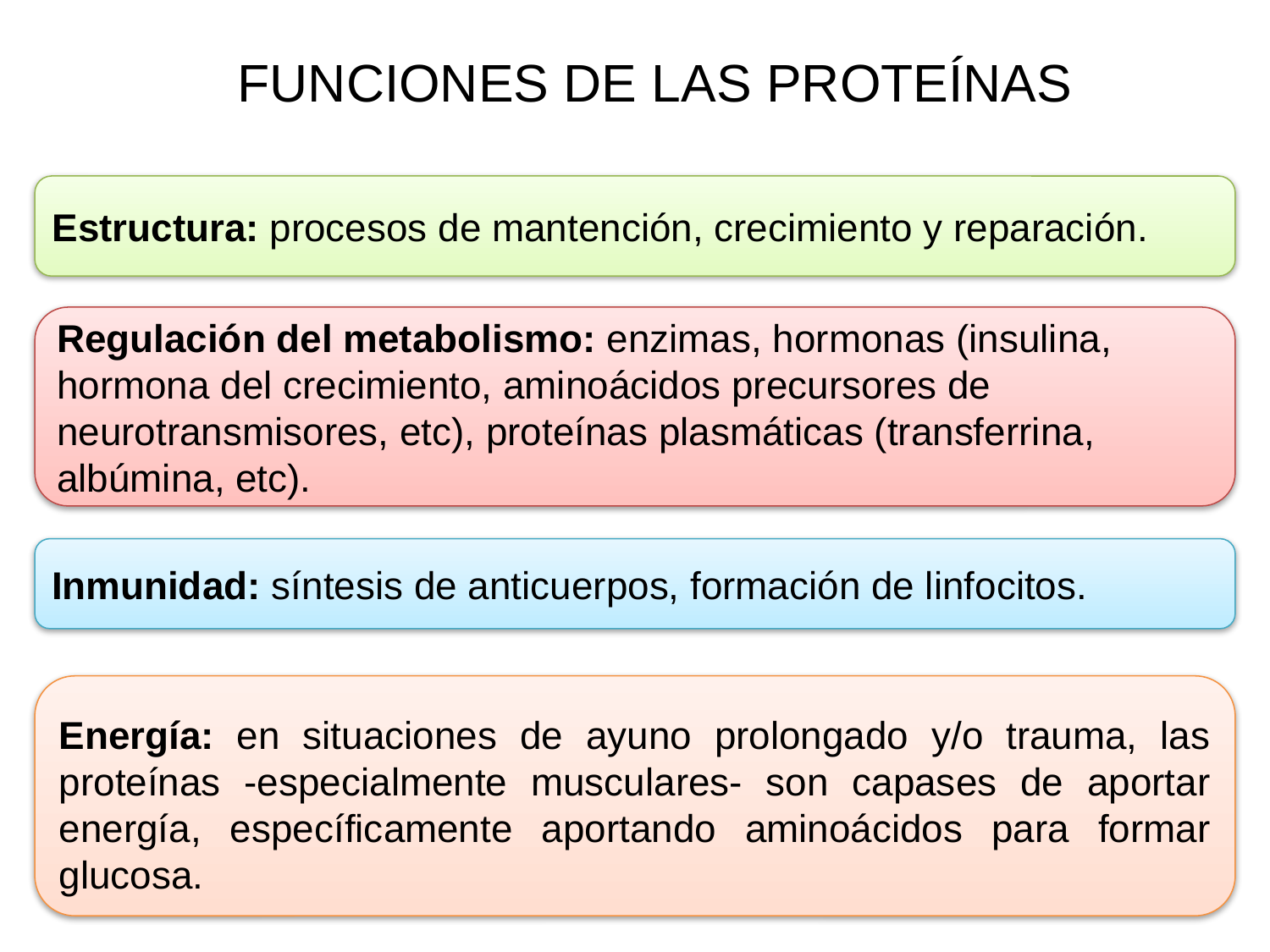

# FUNCIONES DE LAS PROTEÍNAS
Estructura: procesos de mantención, crecimiento y reparación.

Regulación del metabolismo: enzimas, hormonas (insulina, hormona del crecimiento, aminoácidos precursores de neurotransmisores, etc), proteínas plasmáticas (transferrina, albúmina, etc).

Inmunidad: síntesis de anticuerpos, formación de linfocitos.

Energía: en situaciones de ayuno prolongado y/o trauma, las proteínas -especialmente musculares- son capases de aportar energía, específicamente aportando aminoácidos para formar glucosa.